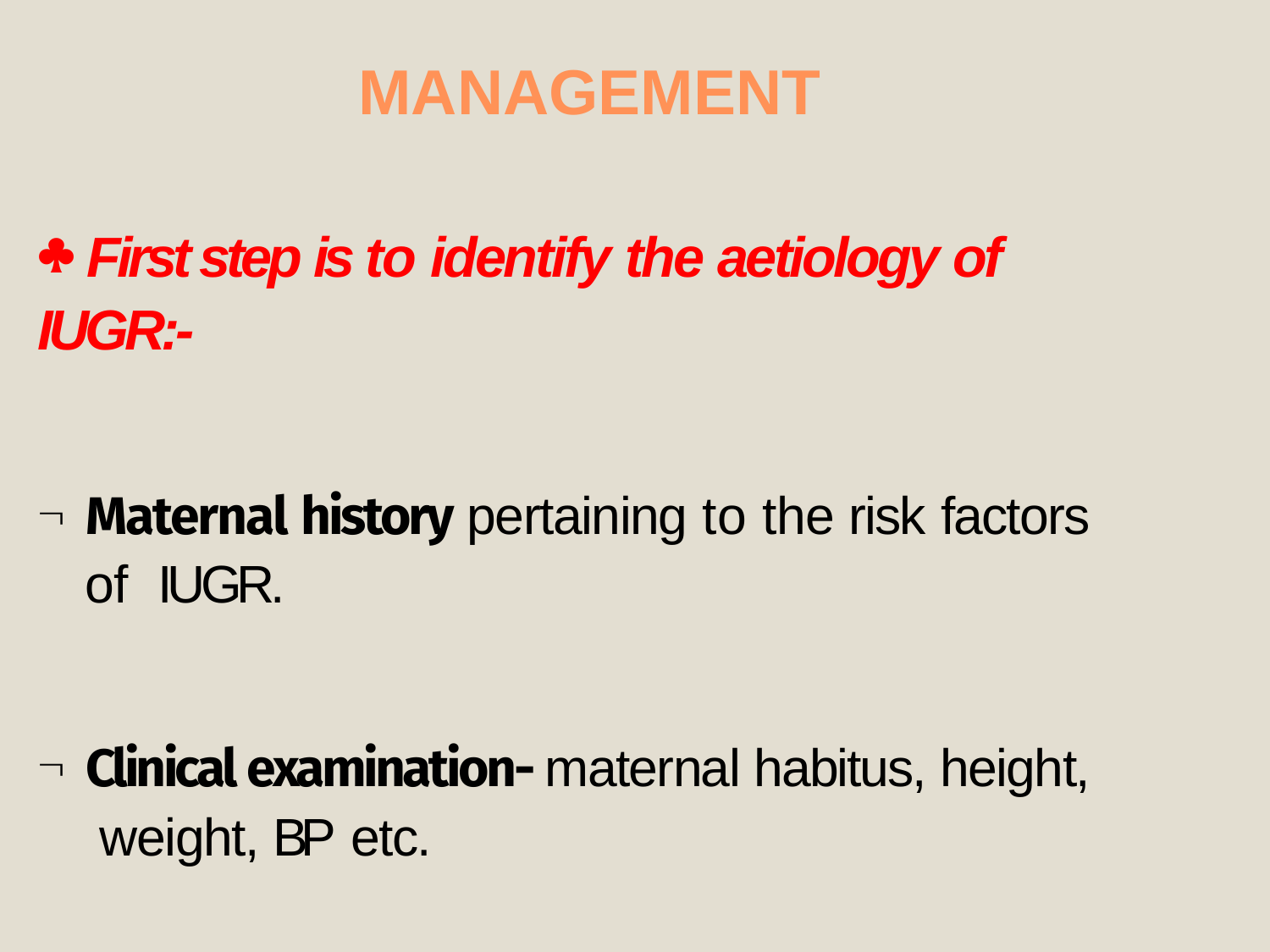

# MANAGEMENT
♣	First step is to identify the aetiology of IUGR:-

¬ Maternal history pertaining to the risk factors of  IUGR.

¬ Clinical examination- maternal habitus, height,  weight, BP etc.